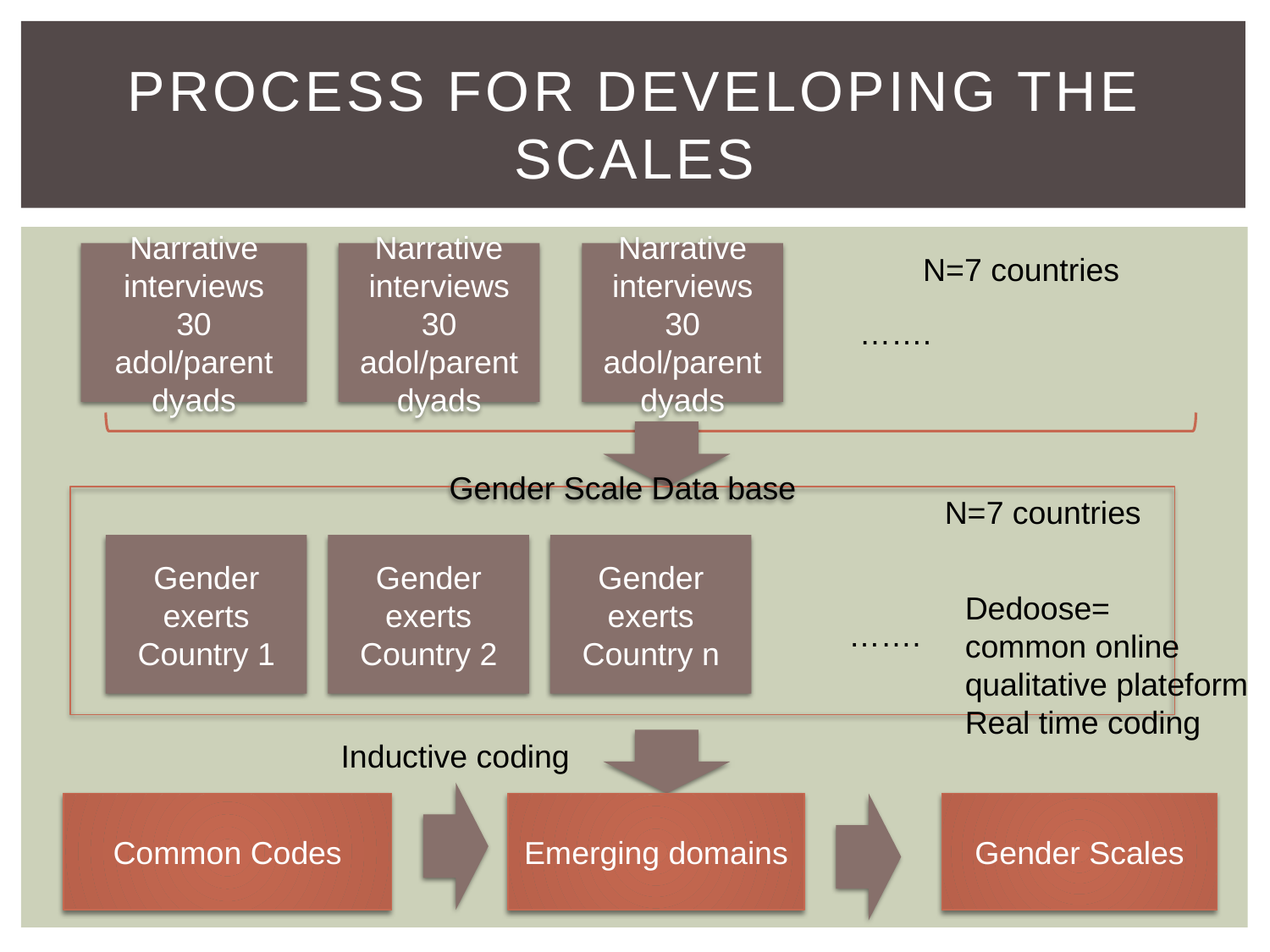

# Process for developing the scales
Narrative interviews
30 adol/parent dyads
Narrative interviews
30 adol/parent dyads
Narrative interviews
30 adol/parent dyads
N=7 countries
…….

Gender Scale Data base

N=7 countries
Gender exerts
Country 1
Gender exerts
Country 2
Gender exerts
Country n
Dedoose=
common online qualitative plateform
Real time coding
…….
Inductive coding

Common Codes
Emerging domains
Gender Scales